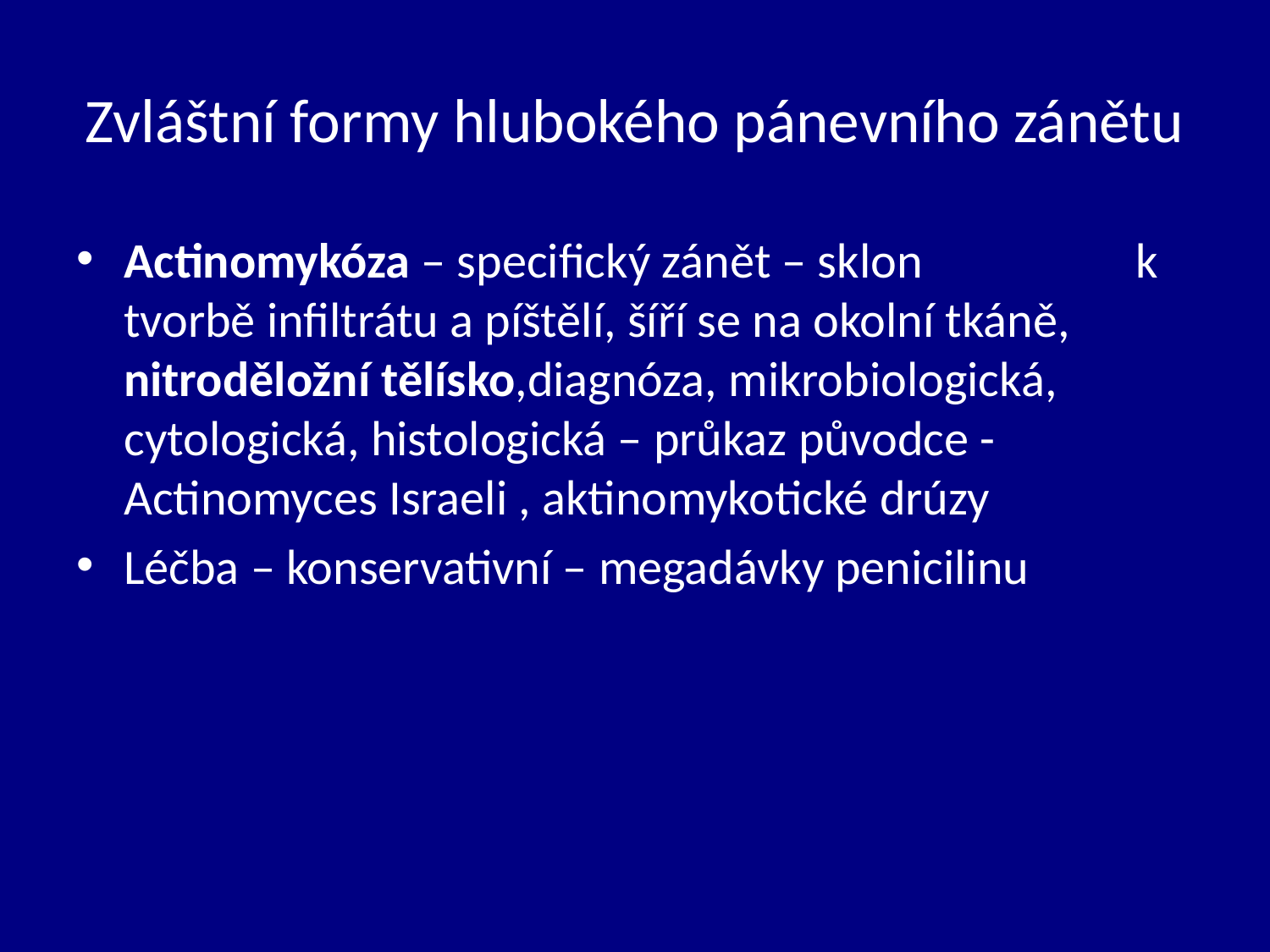

# Zvláštní formy hlubokého pánevního zánětu
Actinomykóza – specifický zánět – sklon                   k tvorbě infiltrátu a píštělí, šíří se na okolní tkáně, nitroděložní tělísko,diagnóza, mikrobiologická, cytologická, histologická – průkaz původce - Actinomyces Israeli , aktinomykotické drúzy
Léčba – konservativní – megadávky penicilinu